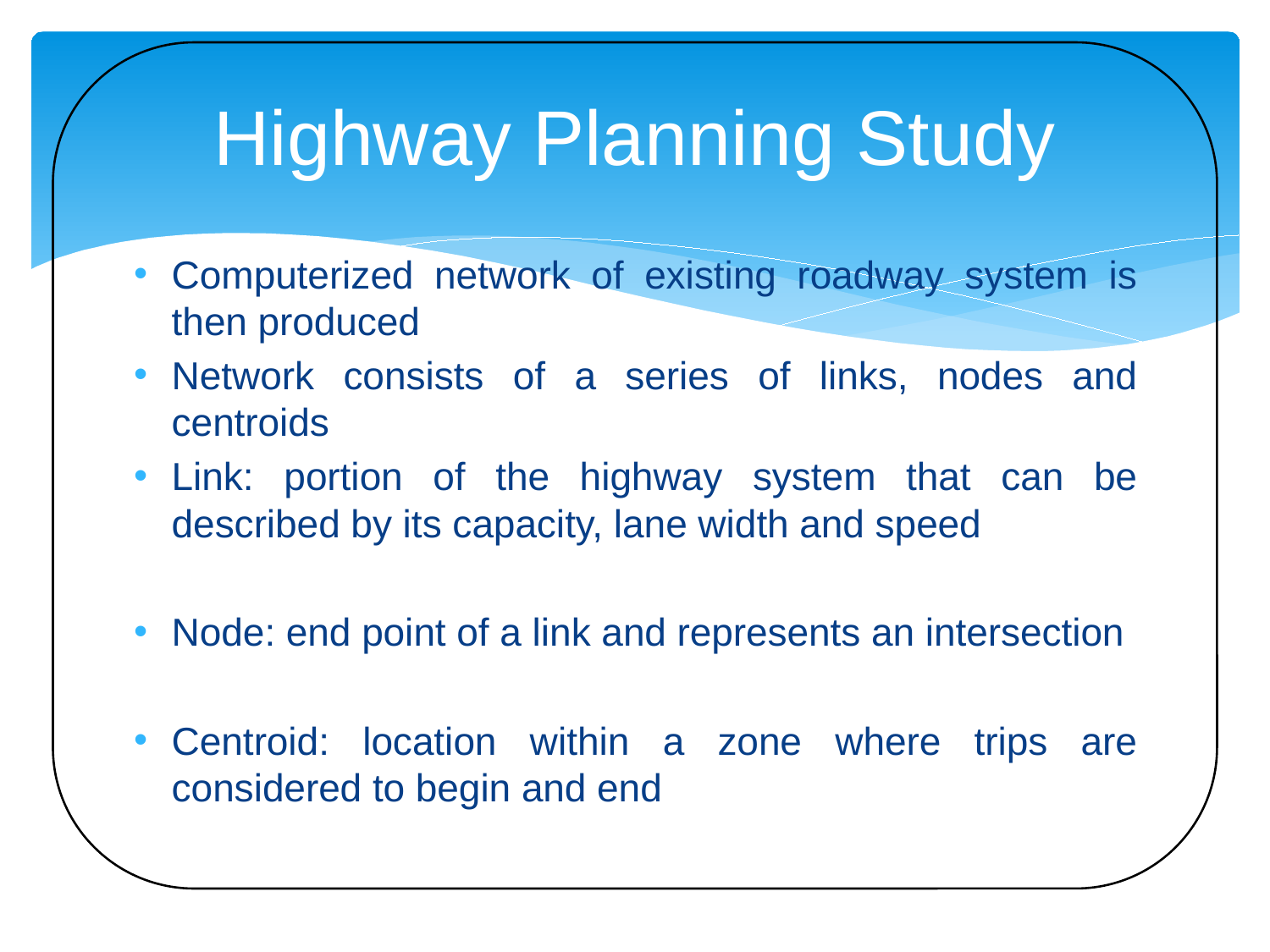

# Highway Planning Study
Computerized network of existing roadway system is then produced
Network consists of a series of links, nodes and centroids
Link: portion of the highway system that can be described by its capacity, lane width and speed

Node: end point of a link and represents an intersection

Centroid: location within a zone where trips are considered to begin and end